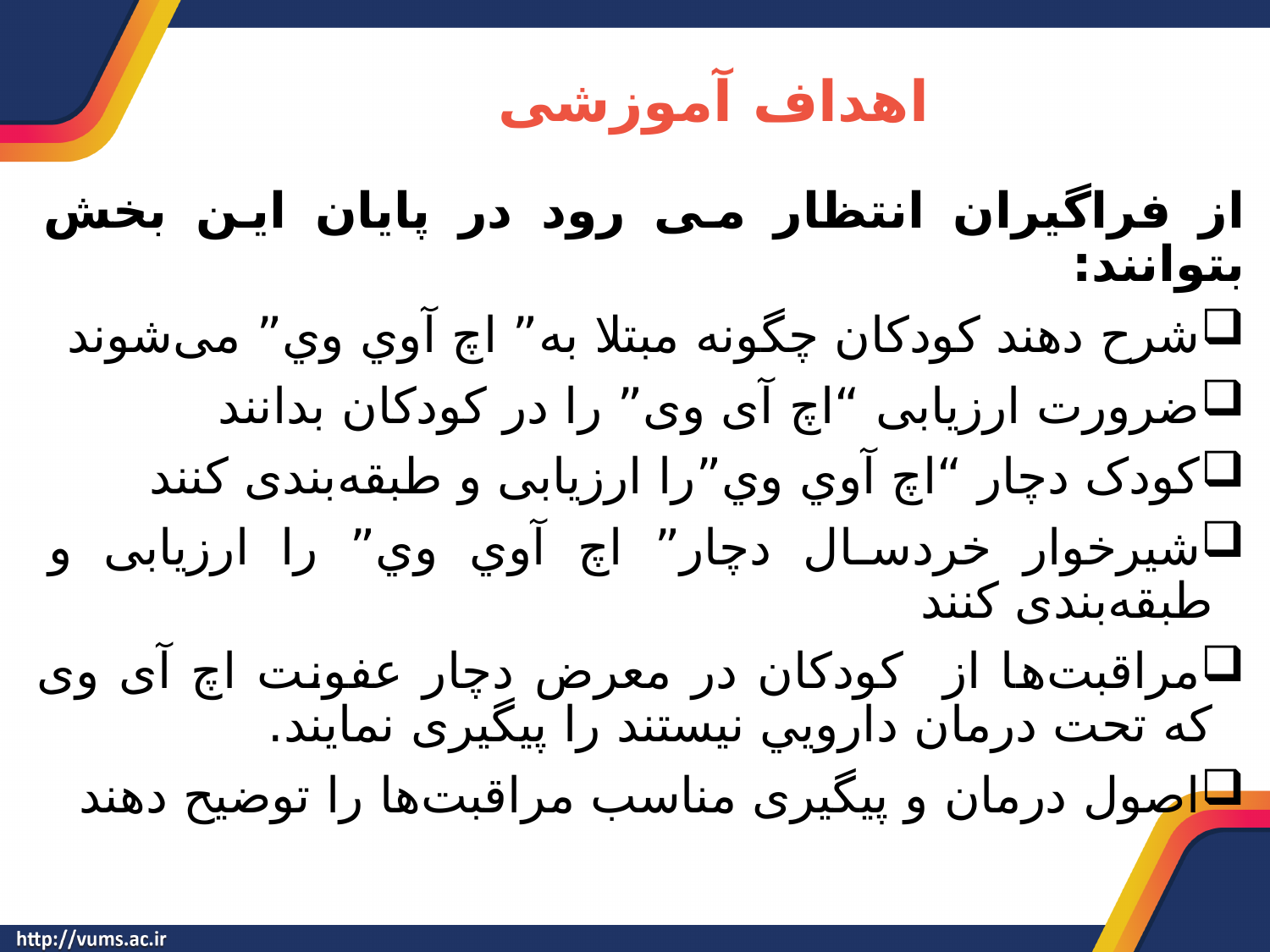

# اهداف آموزشی
از فراگیران انتظار می رود در پایان این بخش بتوانند:
شرح دهند کودکان چگونه مبتلا به” اچ آوي وي” می‌شوند
ضرورت ارزیابی “اچ آی وی” را در کودکان بدانند
کودک دچار “اچ آوي وي”را ارزيابی و طبقه‌بندی کنند
شيرخوار خردسال دچار” اچ آوي وي” را ارزيابی و طبقه‌بندی کنند
مراقبت‌ها از  کودکان در معرض دچار عفونت اچ آی وی که تحت درمان دارويي نيستند را پيگيری نمايند.
اصول درمان و پيگيری مناسب مراقبت‌ها را توضيح دهند